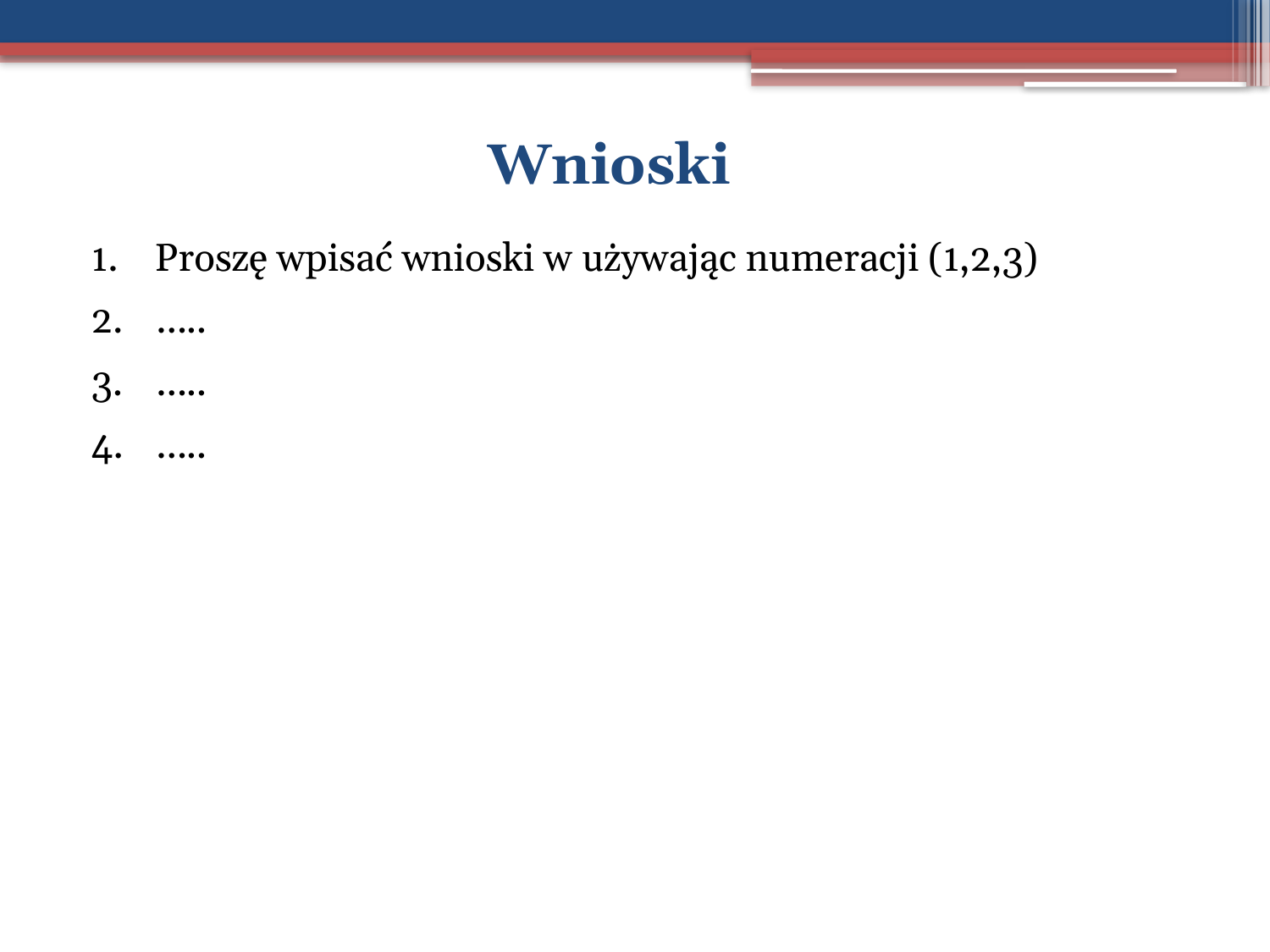

# Wnioski
Proszę wpisać wnioski w używając numeracji (1,2,3)
…..
…..
…..